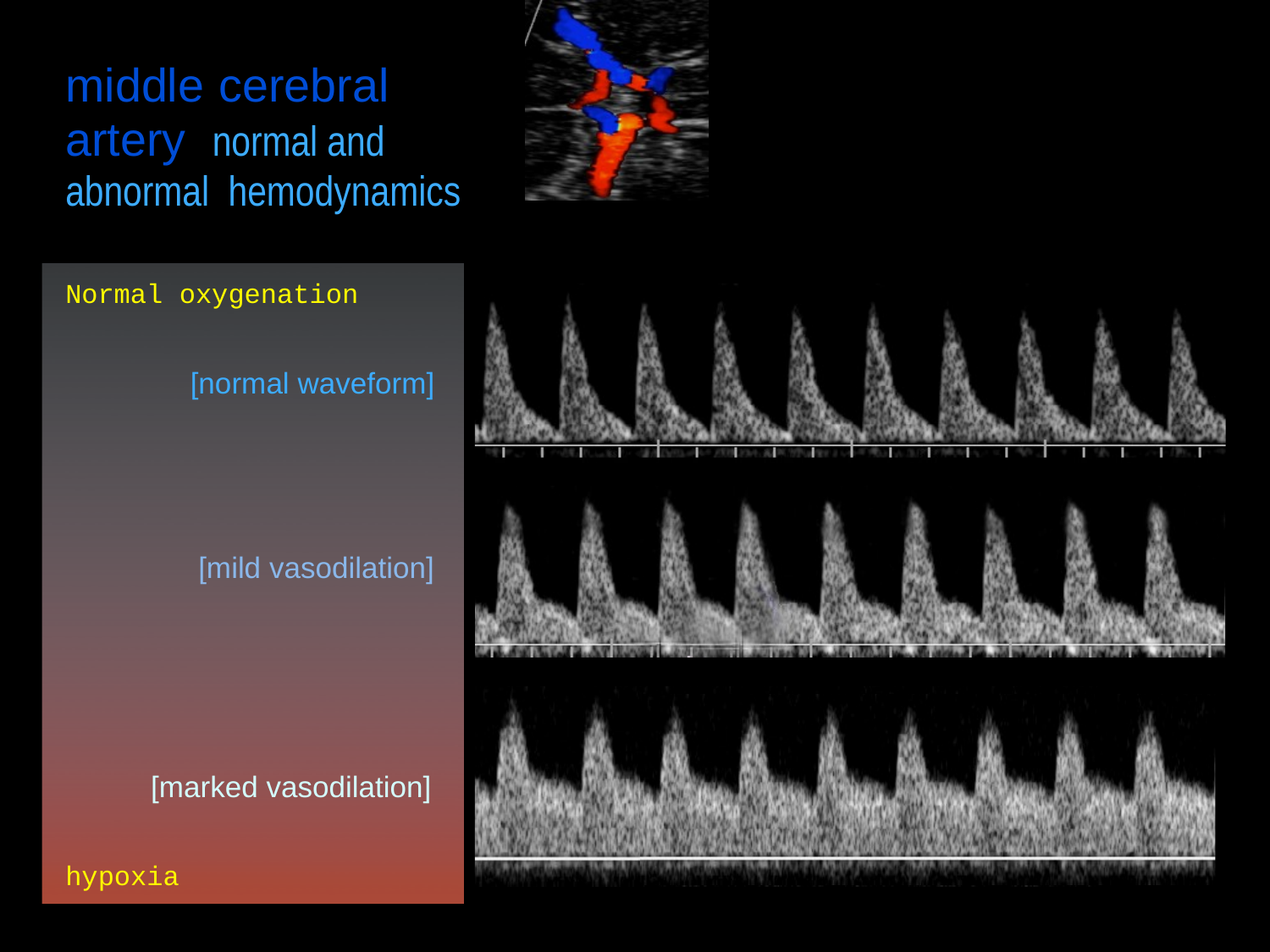

# middle	cerebral	artery  normal and abnormal  hemodynamics

Normal oxygenation

[normal waveform]

[mild vasodilation]

[marked vasodilation]

hypoxia